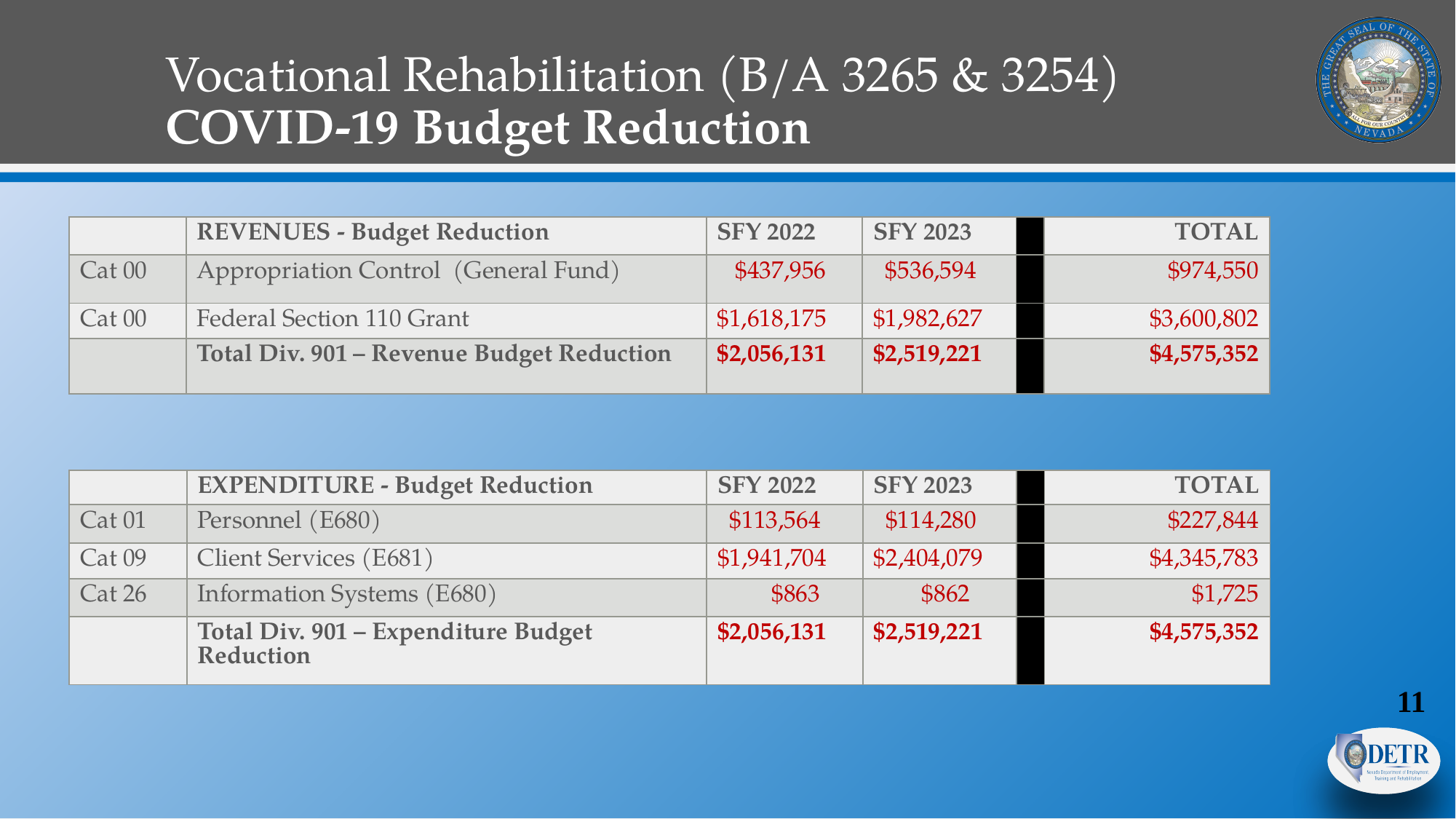

# Vocational Rehabilitation (B/A 3265 & 3254) COVID-19 Budget Reduction
|  | REVENUES - Budget Reduction | SFY 2022 | SFY 2023 |  | TOTAL |
| --- | --- | --- | --- | --- | --- |
| Cat 00 | Appropriation Control (General Fund) | $437,956 | $536,594 |  | $974,550 |
| Cat 00 | Federal Section 110 Grant | $1,618,175 | $1,982,627 |  | $3,600,802 |
|  | Total Div. 901 – Revenue Budget Reduction | $2,056,131 | $2,519,221 |  | $4,575,352 |
|  | EXPENDITURE - Budget Reduction | SFY 2022 | SFY 2023 |  | TOTAL |
| --- | --- | --- | --- | --- | --- |
| Cat 01 | Personnel (E680) | $113,564 | $114,280 |  | $227,844 |
| Cat 09 | Client Services (E681) | $1,941,704 | $2,404,079 |  | $4,345,783 |
| Cat 26 | Information Systems (E680) | $863 | $862 |  | $1,725 |
|  | Total Div. 901 – Expenditure Budget Reduction | $2,056,131 | $2,519,221 |  | $4,575,352 |
11